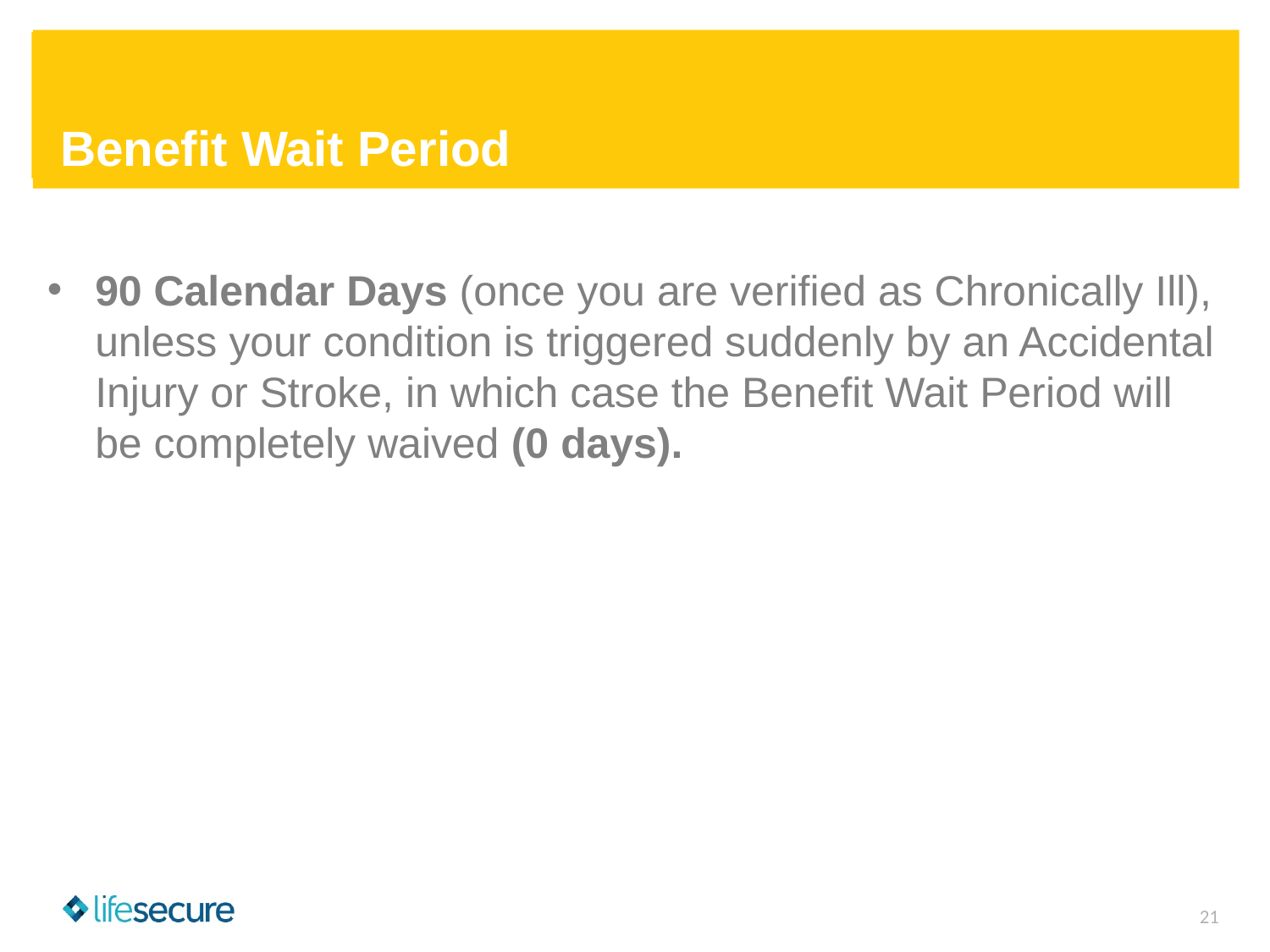

# Benefit Wait Period

90 Calendar Days (once you are verified as Chronically Ill), unless your condition is triggered suddenly by an Accidental Injury or Stroke, in which case the Benefit Wait Period will be completely waived (0 days).
21